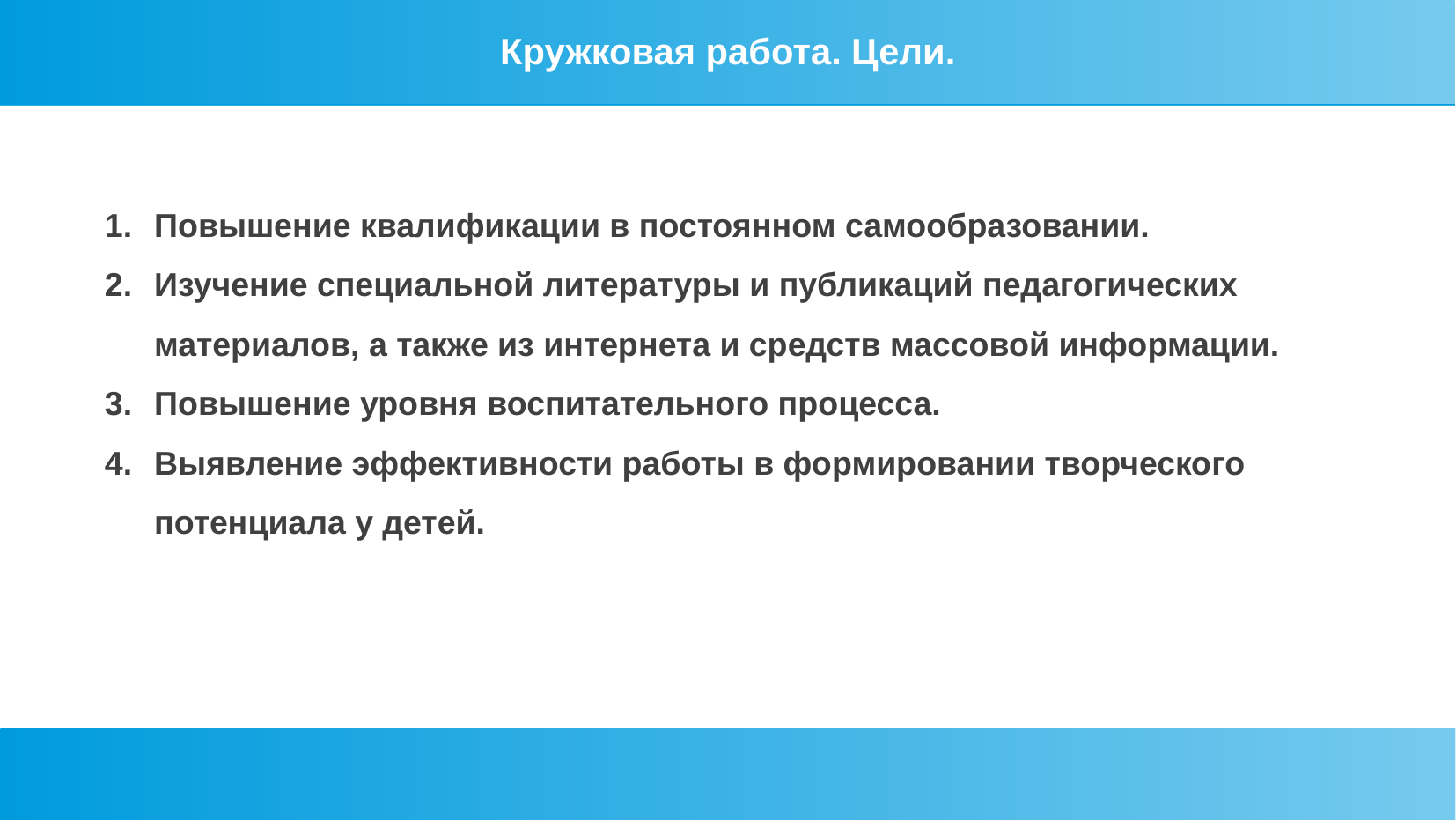

Кружковая работа. Цели.

Повышение квалификации в постоянном самообразовании.
Изучение специальной литературы и публикаций педагогических материалов, а также из интернета и средств массовой информации.
Повышение уровня воспитательного процесса.
Выявление эффективности работы в формировании творческого потенциала у детей.